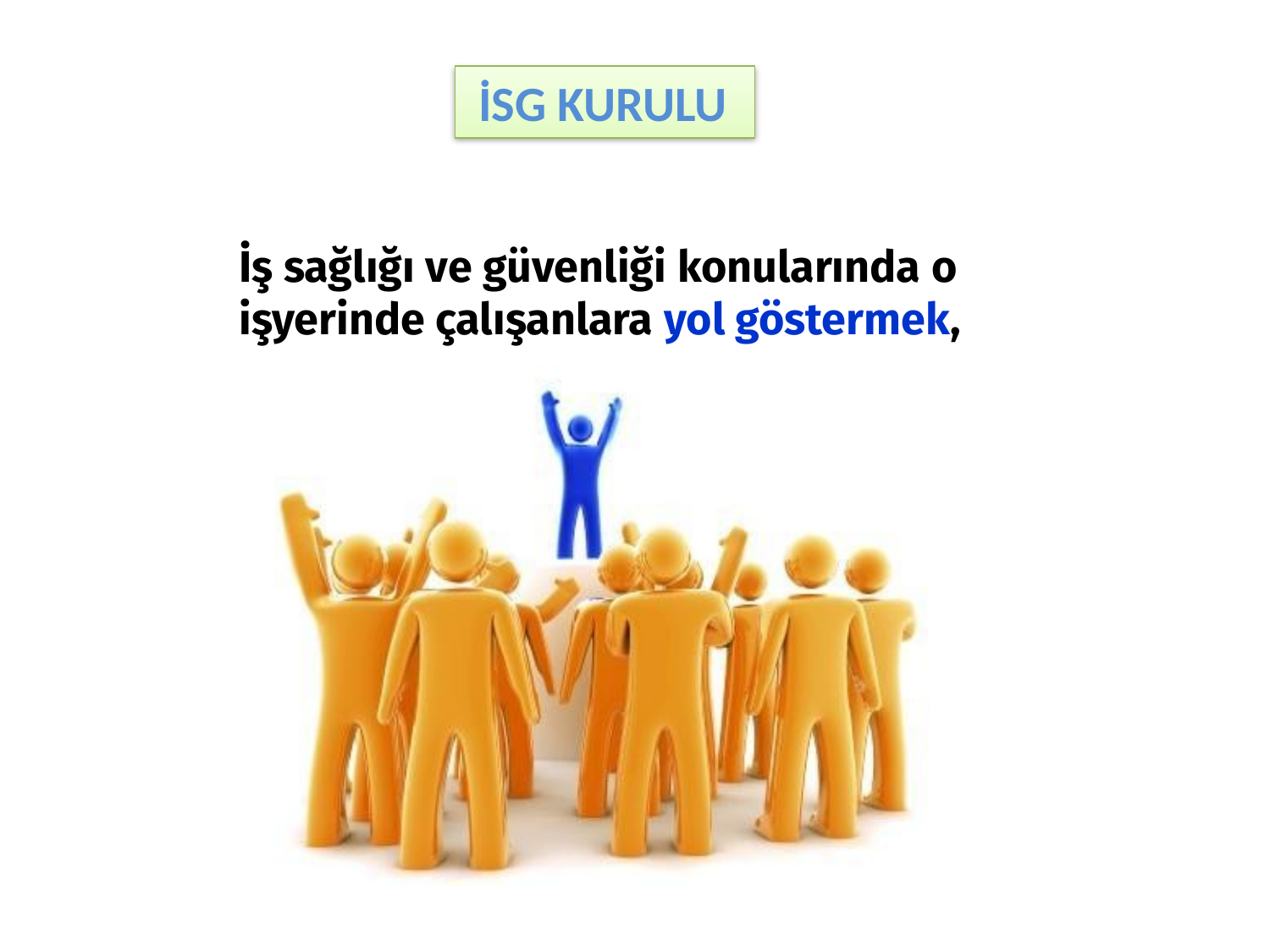

İSG KURULU
İş sağlığı ve güvenliği konularında o işyerinde çalışanlara yol göstermek,